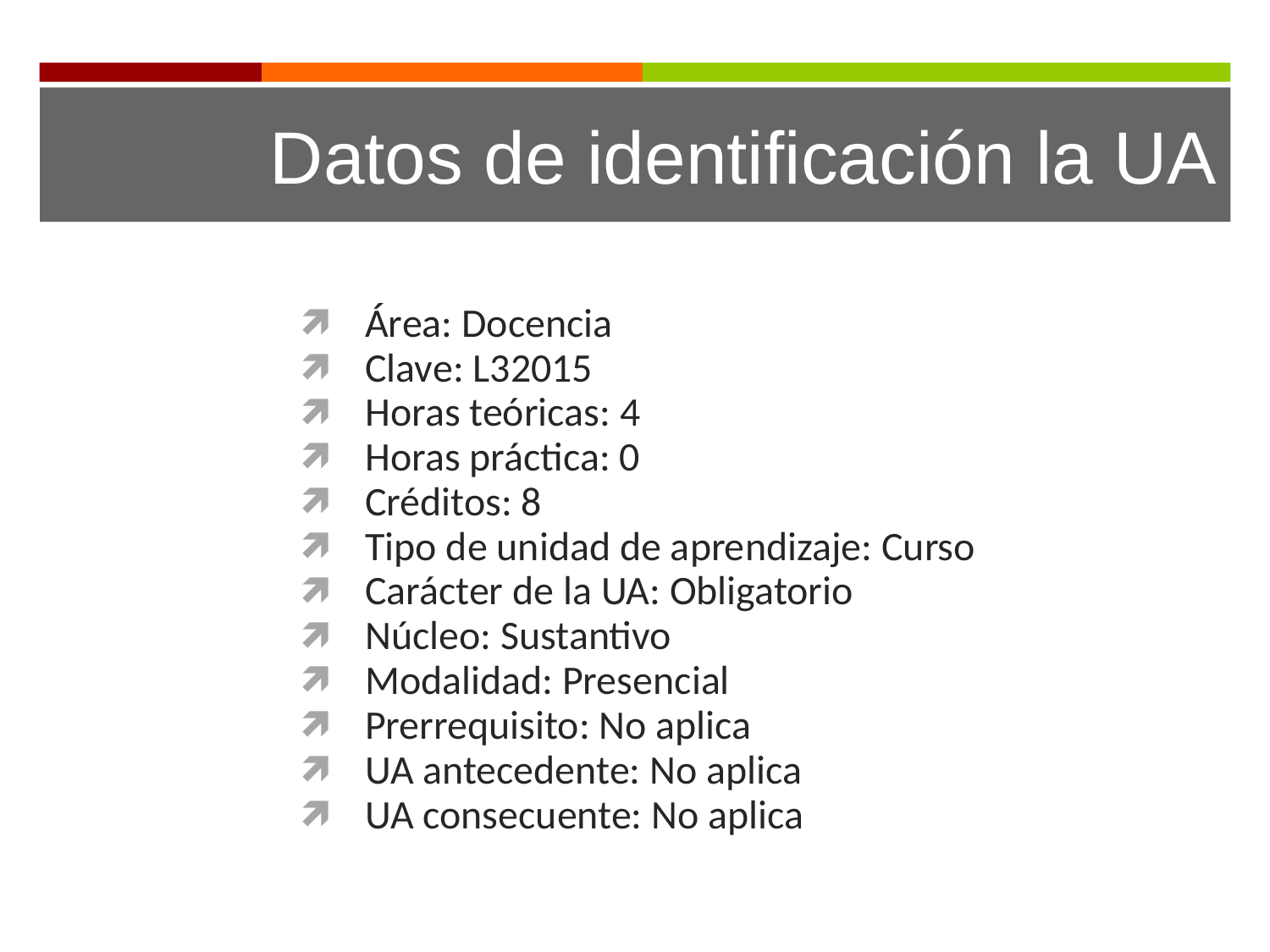

Datos de identificación la UA
Área: Docencia
Clave: L32015
Horas teóricas: 4
Horas práctica: 0
Créditos: 8
Tipo de unidad de aprendizaje: Curso
Carácter de la UA: Obligatorio
Núcleo: Sustantivo
Modalidad: Presencial
Prerrequisito: No aplica
UA antecedente: No aplica
UA consecuente: No aplica